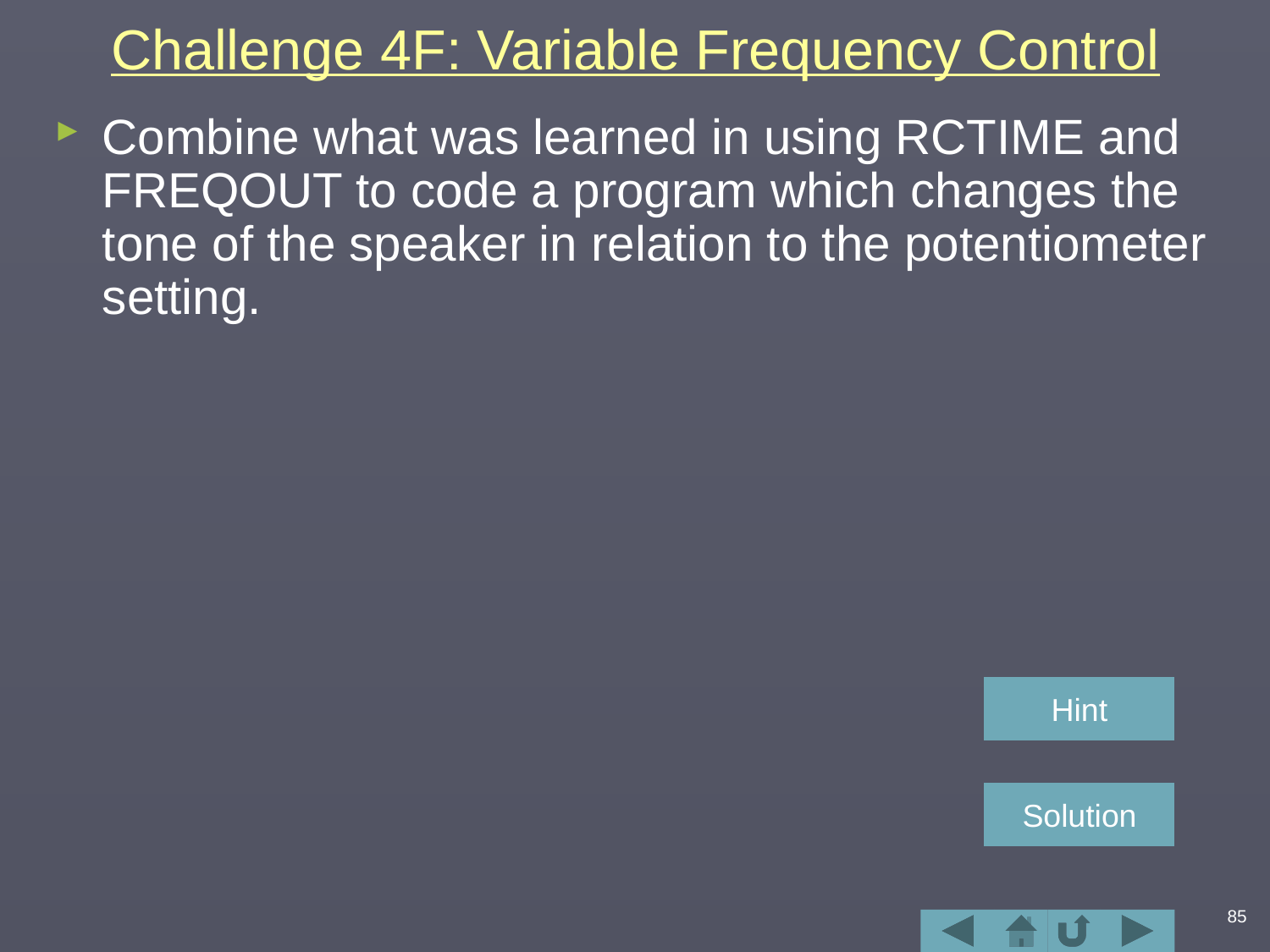

# Challenge 4F: Variable Frequency Control
Combine what was learned in using RCTIME and FREQOUT to code a program which changes the tone of the speaker in relation to the potentiometer setting.

Hint
Solution
85